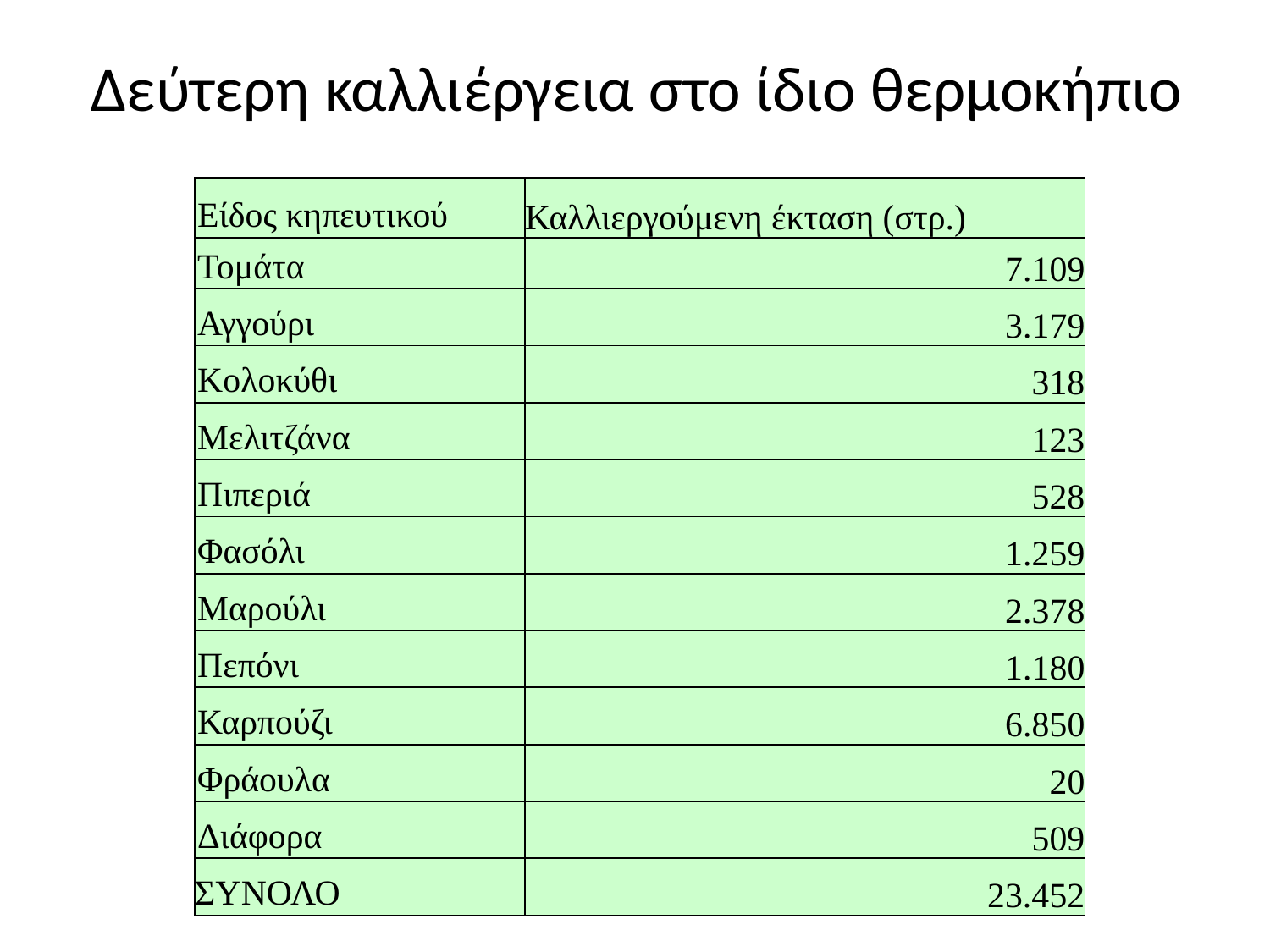

# Δεύτερη καλλιέργεια στο ίδιο θερμοκήπιο
| Είδος κηπευτικού | Καλλιεργούμενη έκταση (στρ.) |
| --- | --- |
| Τομάτα | 7.109 |
| Αγγούρι | 3.179 |
| Κολοκύθι | 318 |
| Μελιτζάνα | 123 |
| Πιπεριά | 528 |
| Φασόλι | 1.259 |
| Μαρούλι | 2.378 |
| Πεπόνι | 1.180 |
| Καρπούζι | 6.850 |
| Φράουλα | 20 |
| Διάφορα | 509 |
| ΣΥΝΟΛΟ | 23.452 |